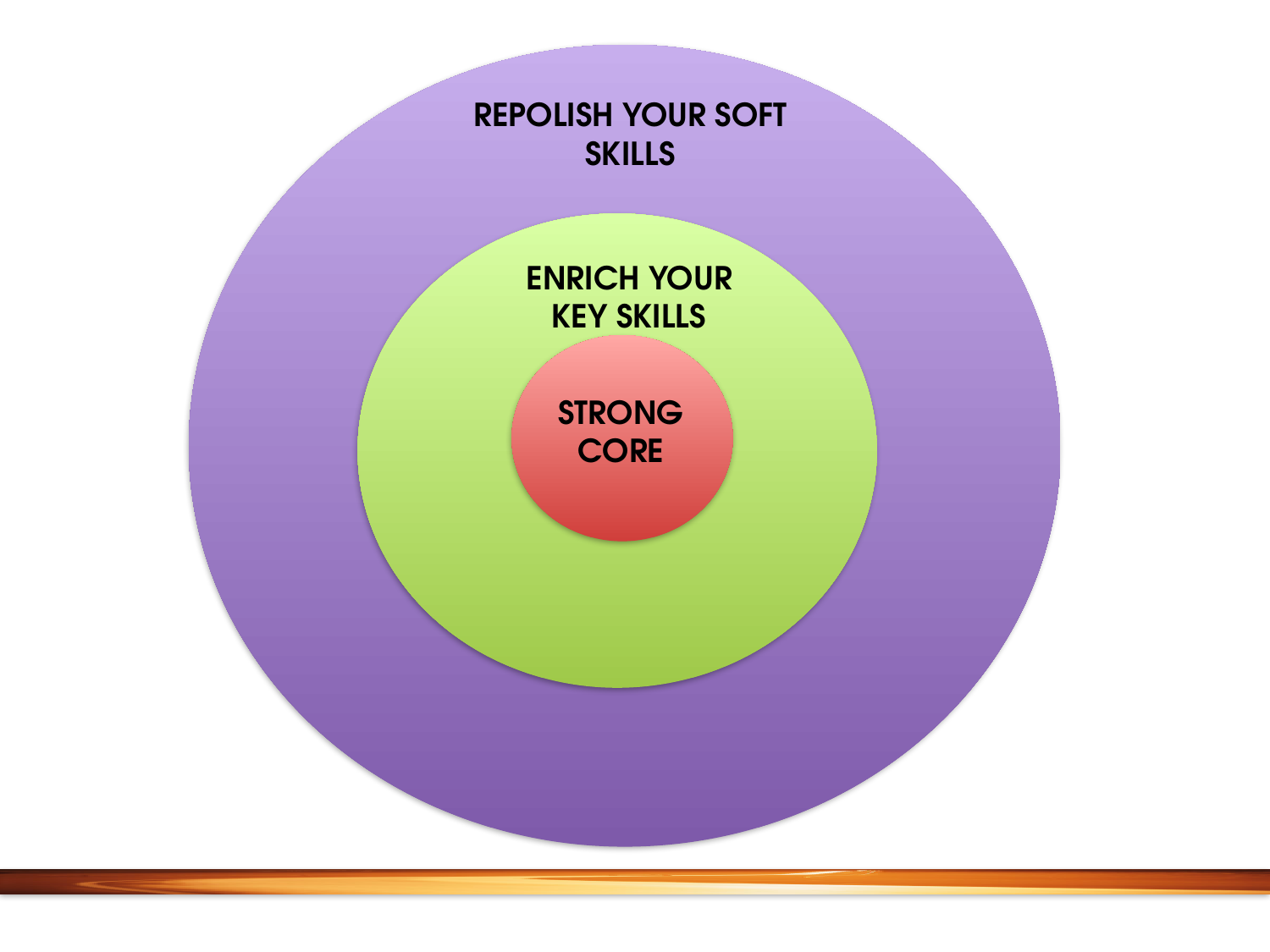

REPOLISH YOUR SOFT SKILLS

ENRICH YOUR KEY SKILLS

STRONG
CORE